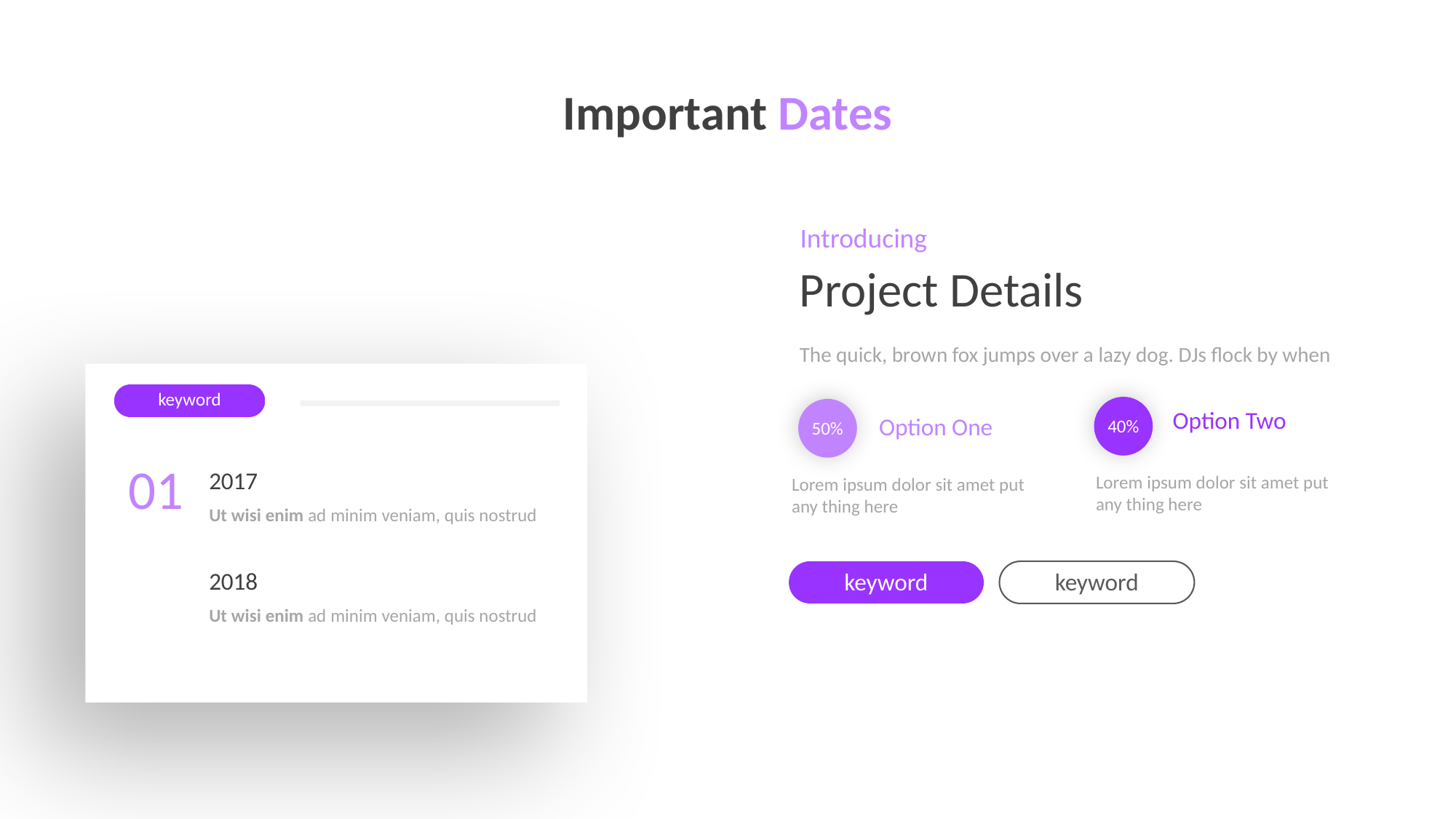

Important Dates
Introducing

Project Details
The quick, brown fox jumps over a lazy dog. DJs flock by when

keyword

40%

50%
Option Two

Option One
01
2017
Lorem ipsum dolor sit amet put any thing here
Lorem ipsum dolor sit amet put any thing here
Ut wisi enim ad minim veniam, quis nostrud
2018

keyword

keyword
Ut wisi enim ad minim veniam, quis nostrud